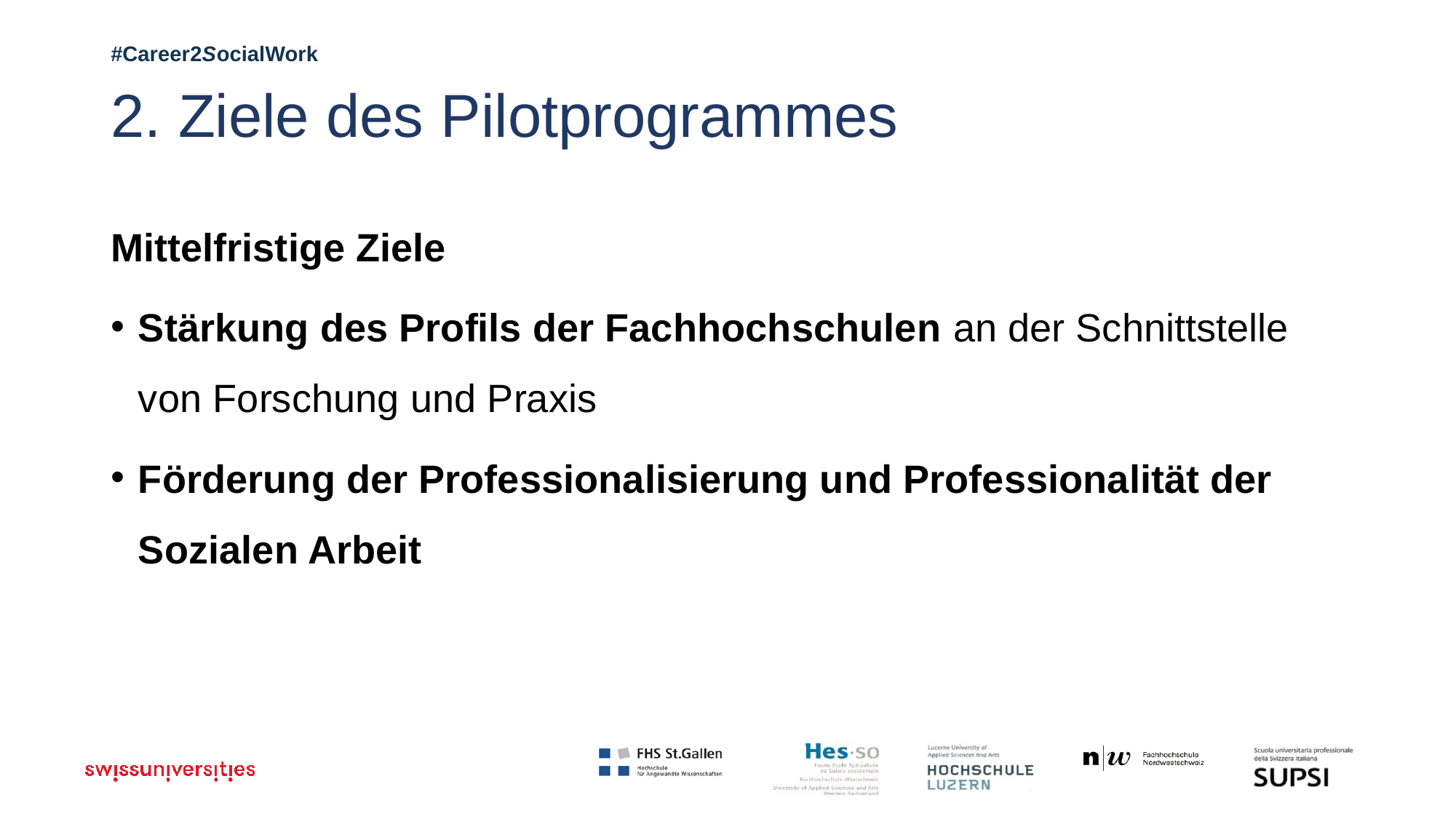

# 2. Ziele des Pilotprogrammes
Mittelfristige Ziele
Stärkung des Profils der Fachhochschulen an der Schnittstelle von Forschung und Praxis
Förderung der Professionalisierung und Professionalität der Sozialen Arbeit